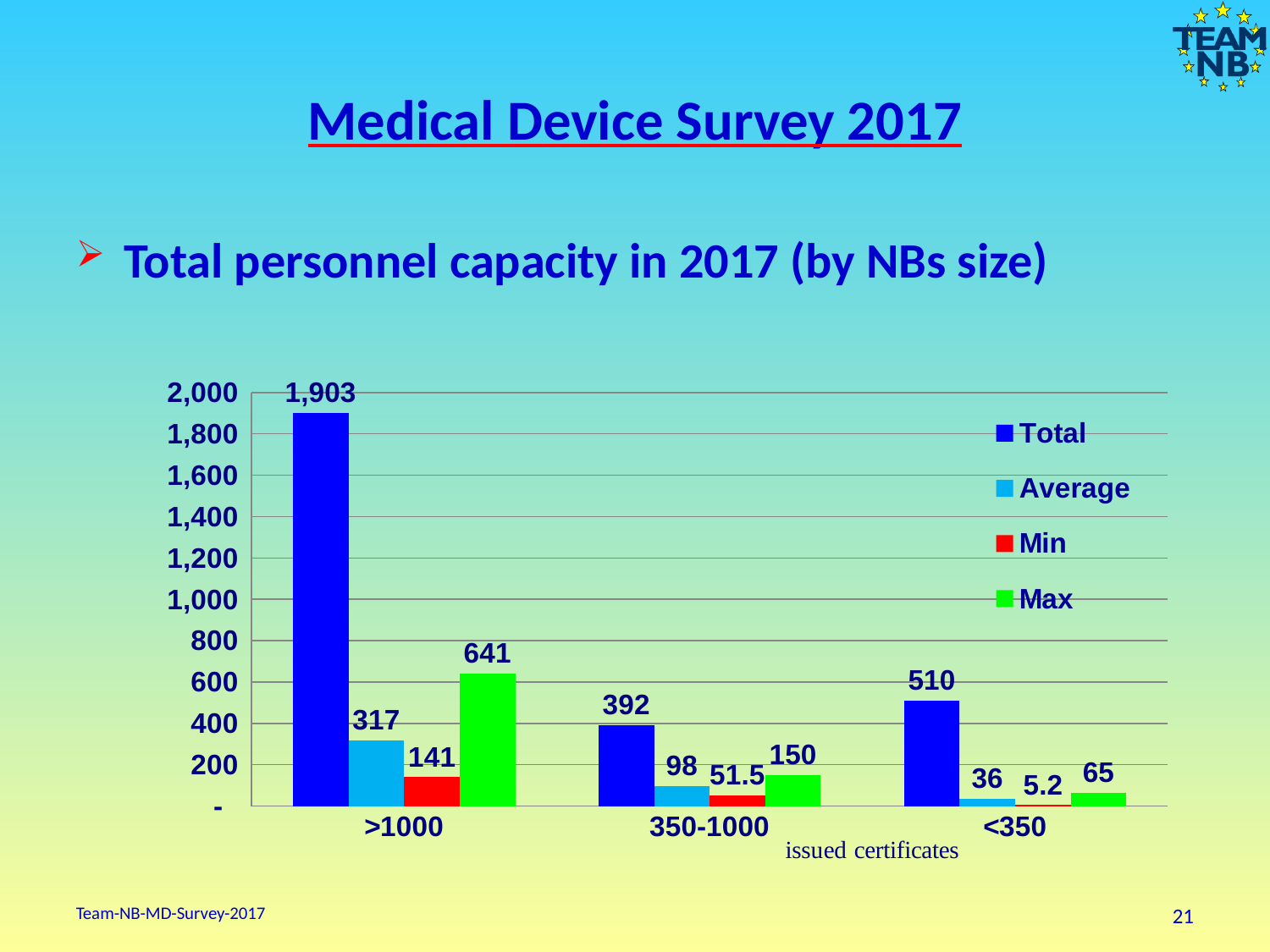

# Medical Device Survey 2017
Total personnel capacity in 2017 (by NBs size)

### Chart

| Category | Total | Average | Min | Max |
|---|---|---|---|---|
| >1000 | 1903.0 | 317.1666666666667 | 141.0 | 641.0 |
| 350-1000 | 392.0 | 98.0 | 51.5 | 150.0 |
| <350 | 510.2 | 36.44285714285714 | 5.2 | 65.0 |
Team-NB-MD-Survey-2017
21